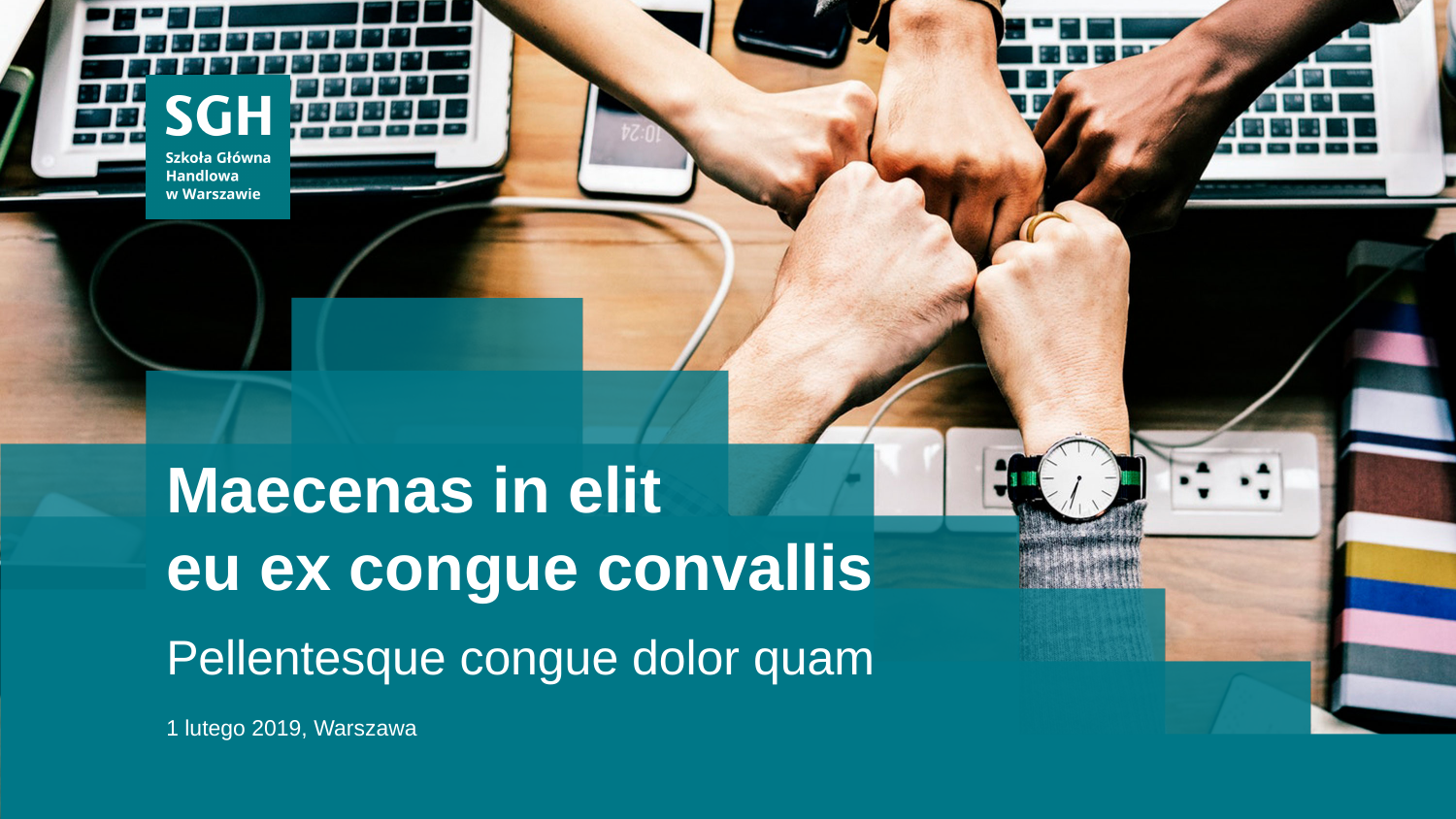

# Maecenas in elit eu ex congue convallis
Pellentesque congue dolor quam
1 lutego 2019, Warszawa